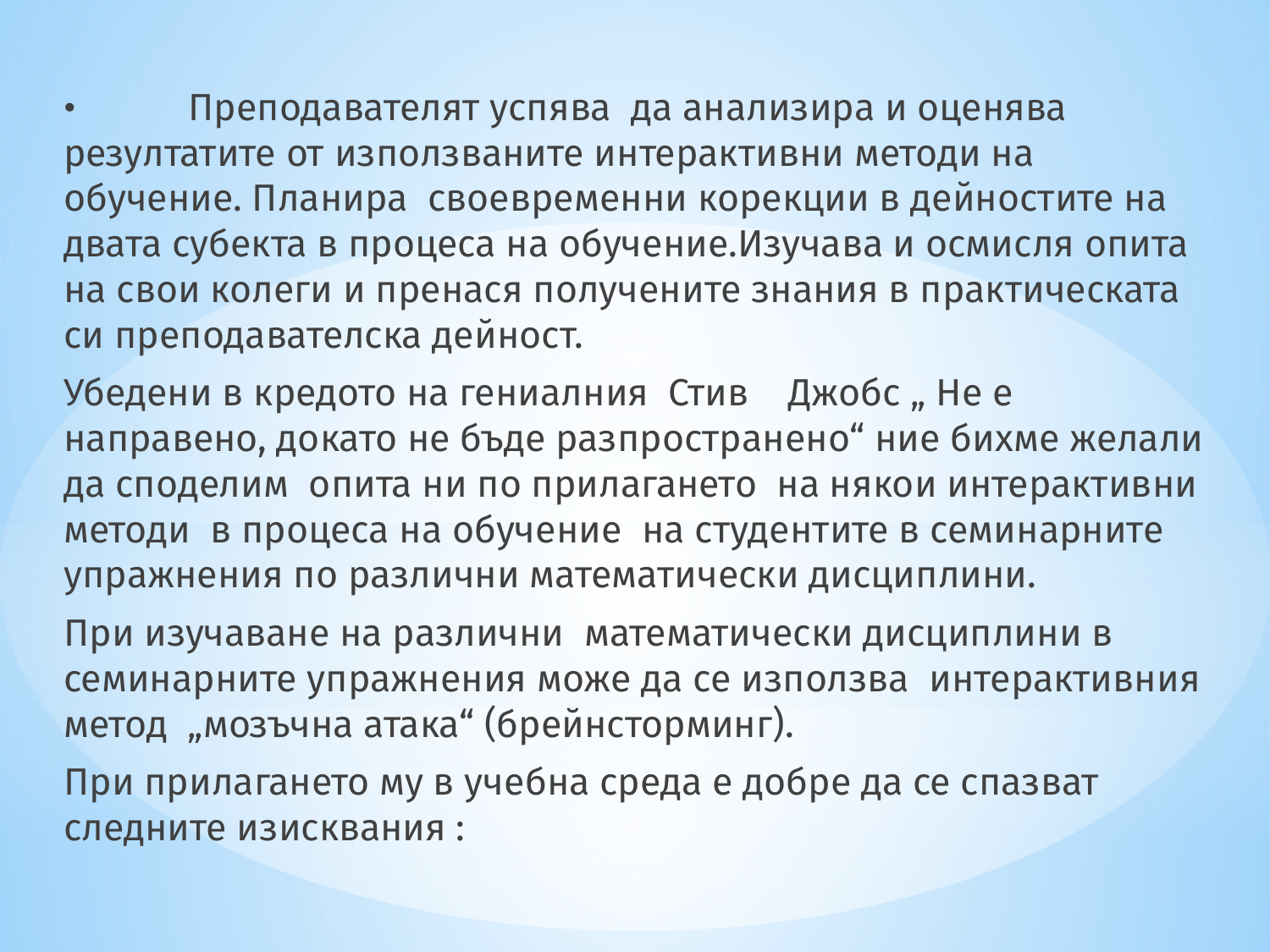

•	Преподавателят успява  да анализира и оценява резултатите от използваните интерактивни методи на обучение. Планира  своевременни корекции в дейностите на  двата субекта в процеса на обучение.Изучава и осмисля опита на свои колеги и пренася получените знания в практическата си преподавателска дейност.
Убедени в кредото на гениалния  Стив    Джобс „ Не е направено, докато не бъде разпространено“ ние бихме желали да споделим  опита ни по прилагането  на някои интерактивни методи  в процеса на обучение  на студентите в семинарните упражнения по различни математически дисциплини.
При изучаване на различни  математически дисциплини в семинарните упражнения може да се използва  интерактивния метод  „мозъчна атака“ (брейнсторминг).
При прилагането му в учебна среда е добре да се спазват следните изисквания :